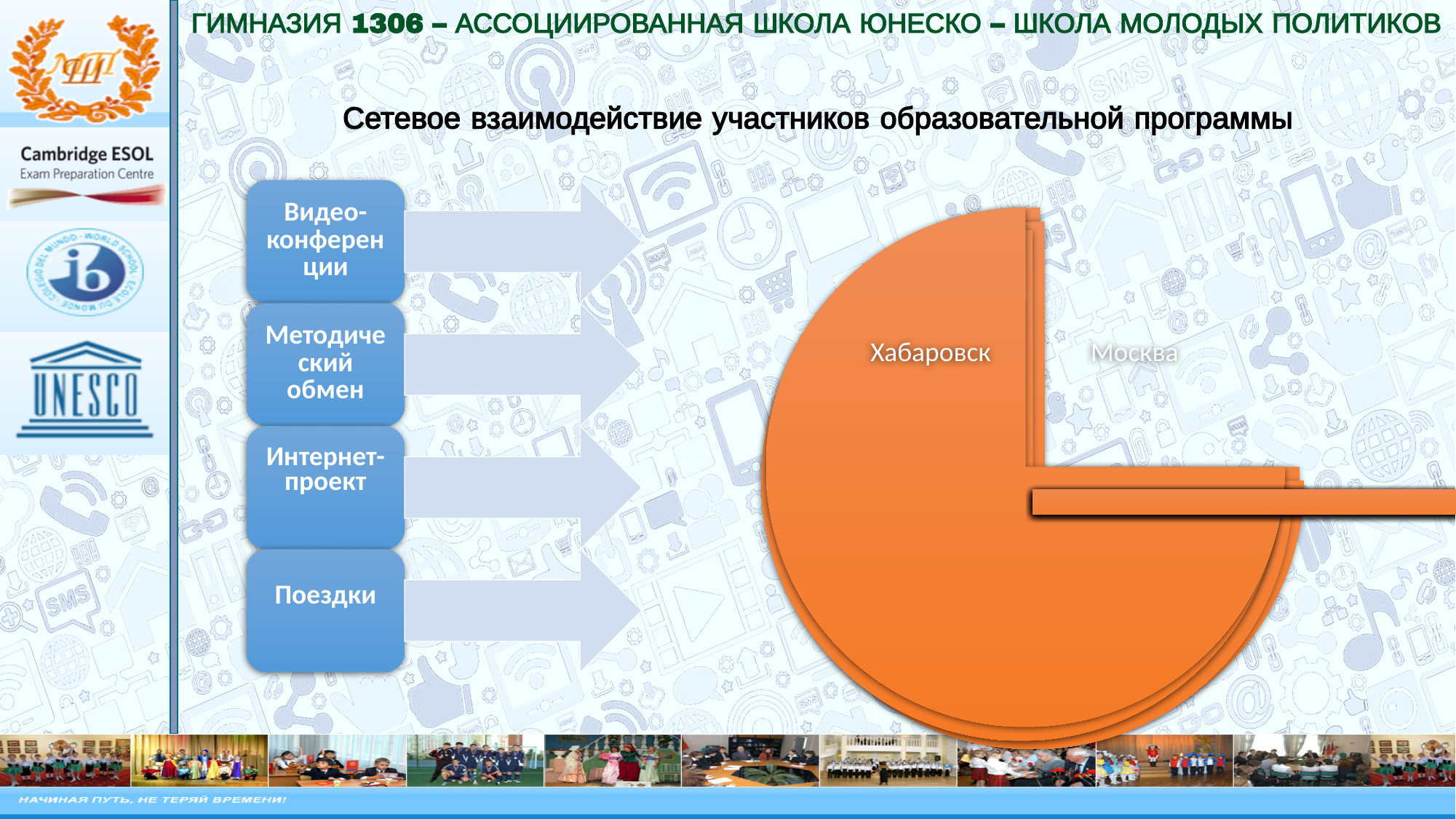

Сетевое взаимодействие участников образовательной программы
Москва
Таллин
Хабаровск
Крым
Калининград
Видео-конференции
Методический обмен
Интернет-проект
Поездки